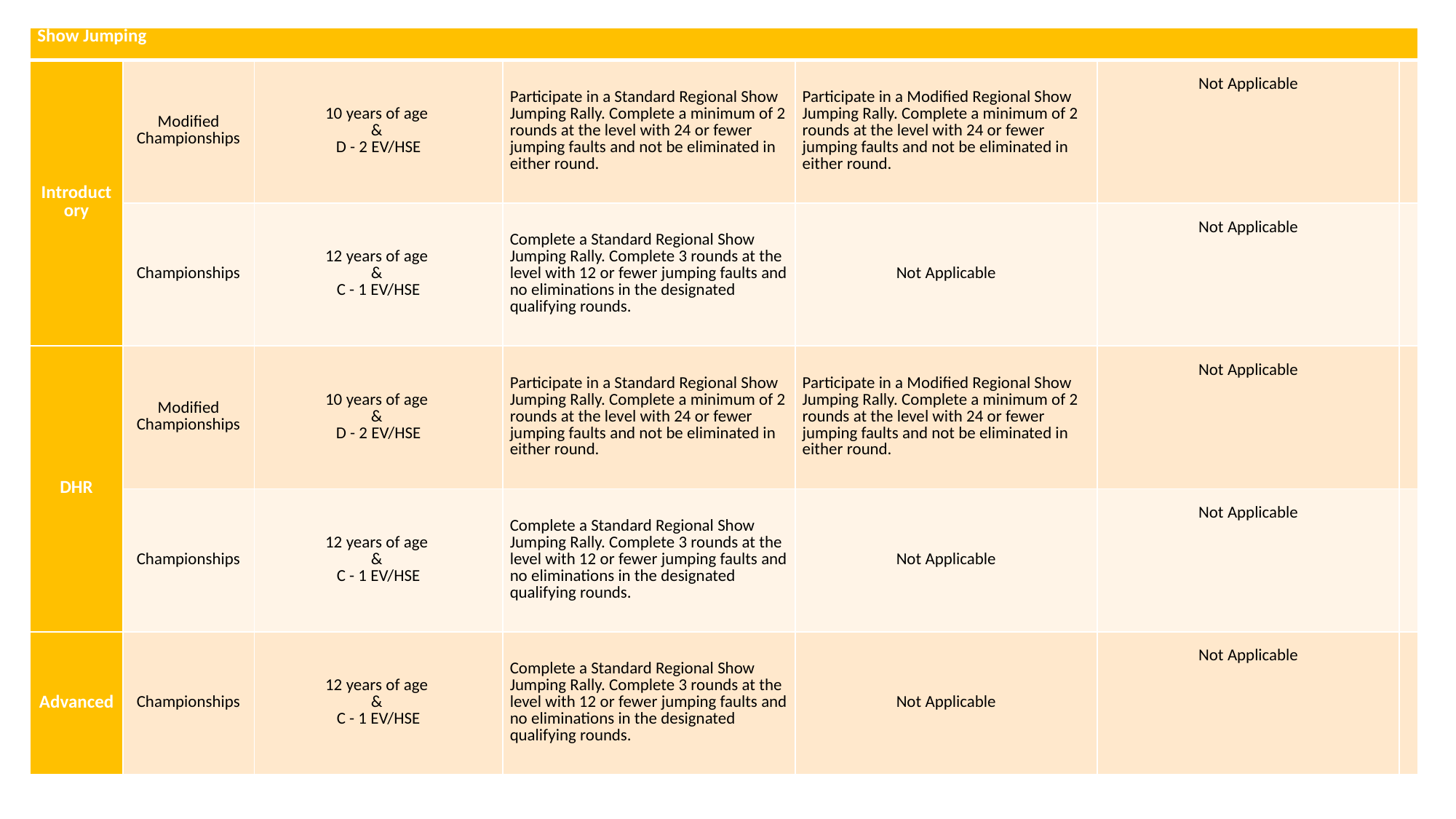

| Show Jumping |  |  |  |  |  |  |
| --- | --- | --- | --- | --- | --- | --- |
| Introductory | Modified Championships | 10 years of age & D - 2 EV/HSE | Participate in a Standard Regional Show Jumping Rally. Complete a minimum of 2 rounds at the level with 24 or fewer jumping faults and not be eliminated in either round. | Participate in a Modified Regional Show Jumping Rally. Complete a minimum of 2 rounds at the level with 24 or fewer jumping faults and not be eliminated in either round. | Not Applicable |  |
|  | Championships | 12 years of age & C - 1 EV/HSE | Complete a Standard Regional Show Jumping Rally. Complete 3 rounds at the level with 12 or fewer jumping faults and no eliminations in the designated qualifying rounds. | Not Applicable | Not Applicable |  |
| DHR | Modified Championships | 10 years of age & D - 2 EV/HSE | Participate in a Standard Regional Show Jumping Rally. Complete a minimum of 2 rounds at the level with 24 or fewer jumping faults and not be eliminated in either round. | Participate in a Modified Regional Show Jumping Rally. Complete a minimum of 2 rounds at the level with 24 or fewer jumping faults and not be eliminated in either round. | Not Applicable |  |
|  | Championships | 12 years of age & C - 1 EV/HSE | Complete a Standard Regional Show Jumping Rally. Complete 3 rounds at the level with 12 or fewer jumping faults and no eliminations in the designated qualifying rounds. | Not Applicable | Not Applicable |  |
| Advanced | Championships | 12 years of age & C - 1 EV/HSE | Complete a Standard Regional Show Jumping Rally. Complete 3 rounds at the level with 12 or fewer jumping faults and no eliminations in the designated qualifying rounds. | Not Applicable | Not Applicable |  |